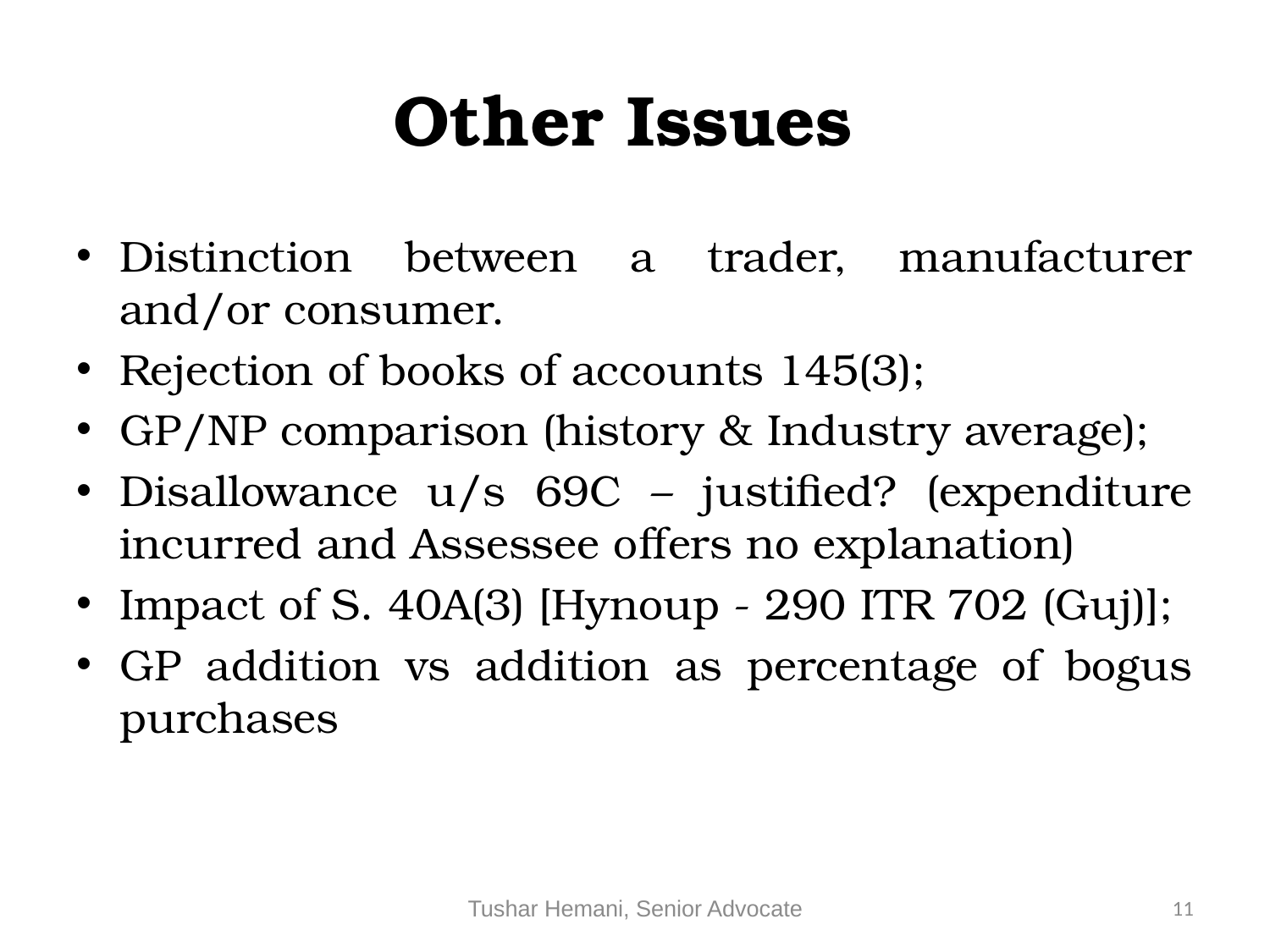

# Other Issues
Distinction between a trader, manufacturer and/or consumer.
Rejection of books of accounts 145(3);
GP/NP comparison (history & Industry average);
Disallowance u/s 69C – justified? (expenditure incurred and Assessee offers no explanation)
Impact of S. 40A(3) [Hynoup - 290 ITR 702 (Guj)];
GP addition vs addition as percentage of bogus purchases

Tushar Hemani, Senior Advocate
11